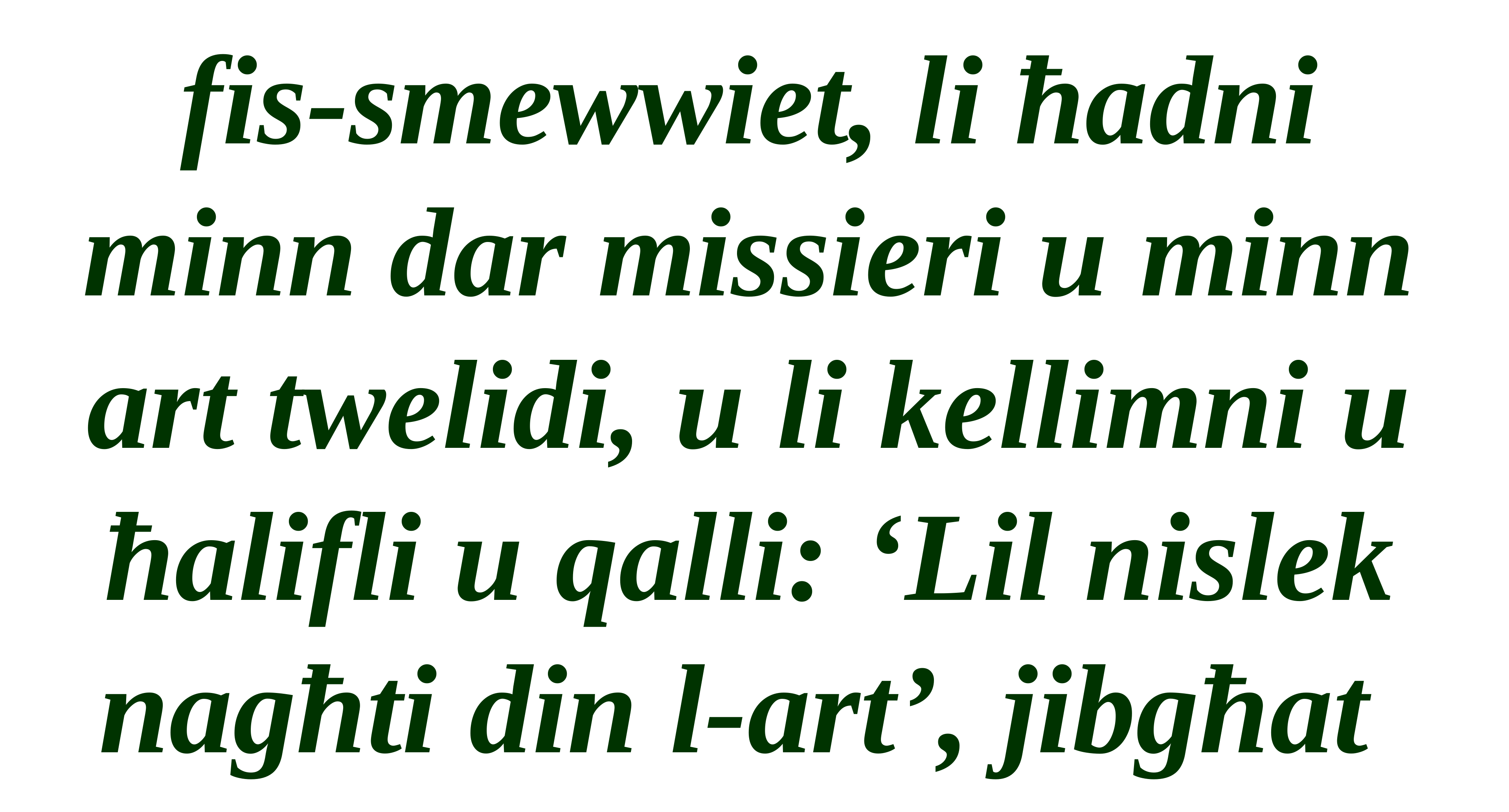

fis-smewwiet, li ħadni minn dar missieri u minn art twelidi, u li kellimni u ħalifli u qalli: ‘Lil nislek nagħti din l-art’, jibgħat